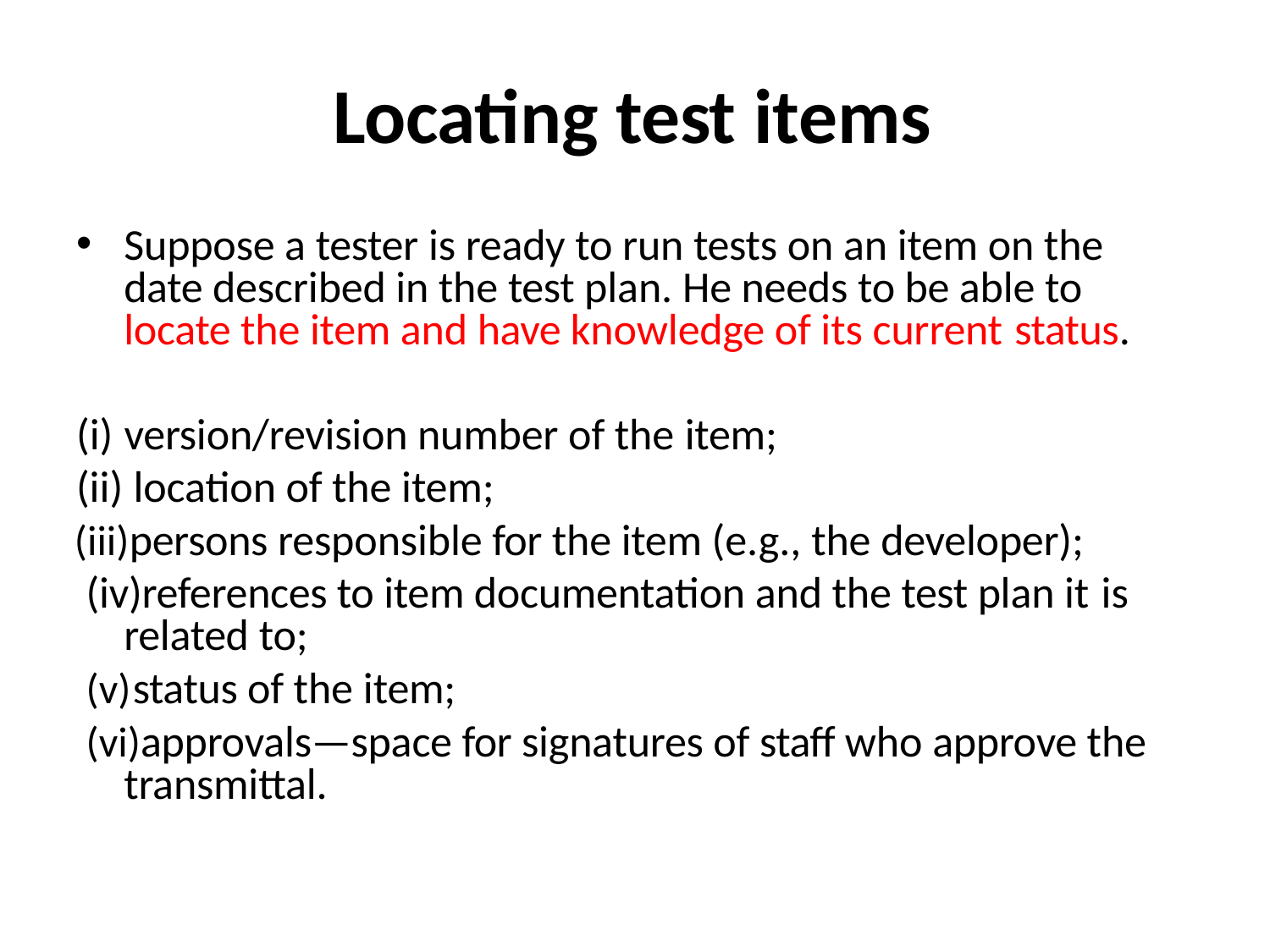

# Locating test items
Suppose a tester is ready to run tests on an item on the  date described in the test plan. He needs to be able to  locate the item and have knowledge of its current status.

version/revision number of the item;
location of the item;
persons responsible for the item (e.g., the developer);  (iv)references to item documentation and the test plan it is
related to;
status of the item;
approvals—space for signatures of staff who approve the  transmittal.